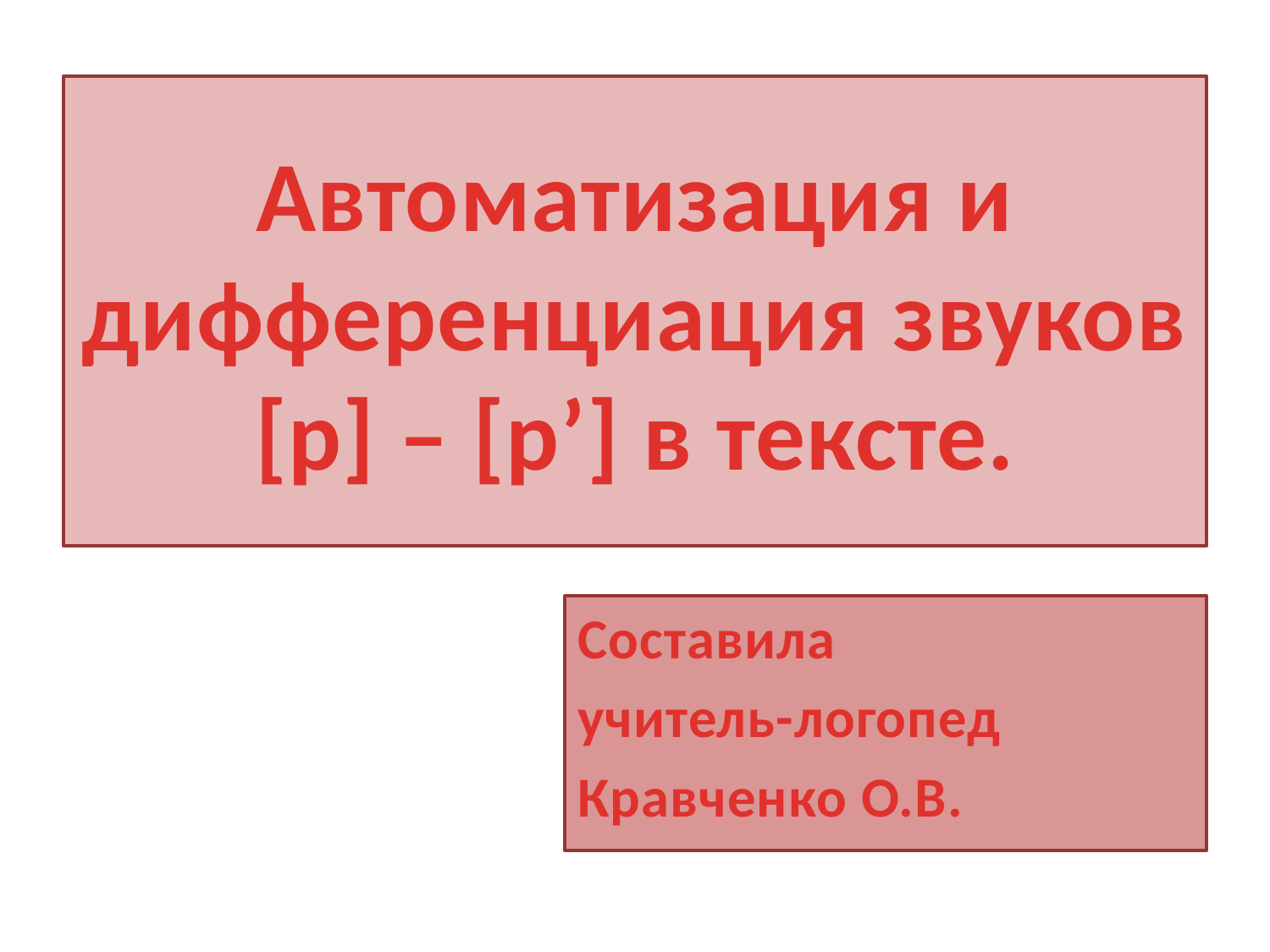

# Автоматизация и дифференциация звуков [р] – [р’] в тексте.
Составила
учитель-логопед
Кравченко О.В.